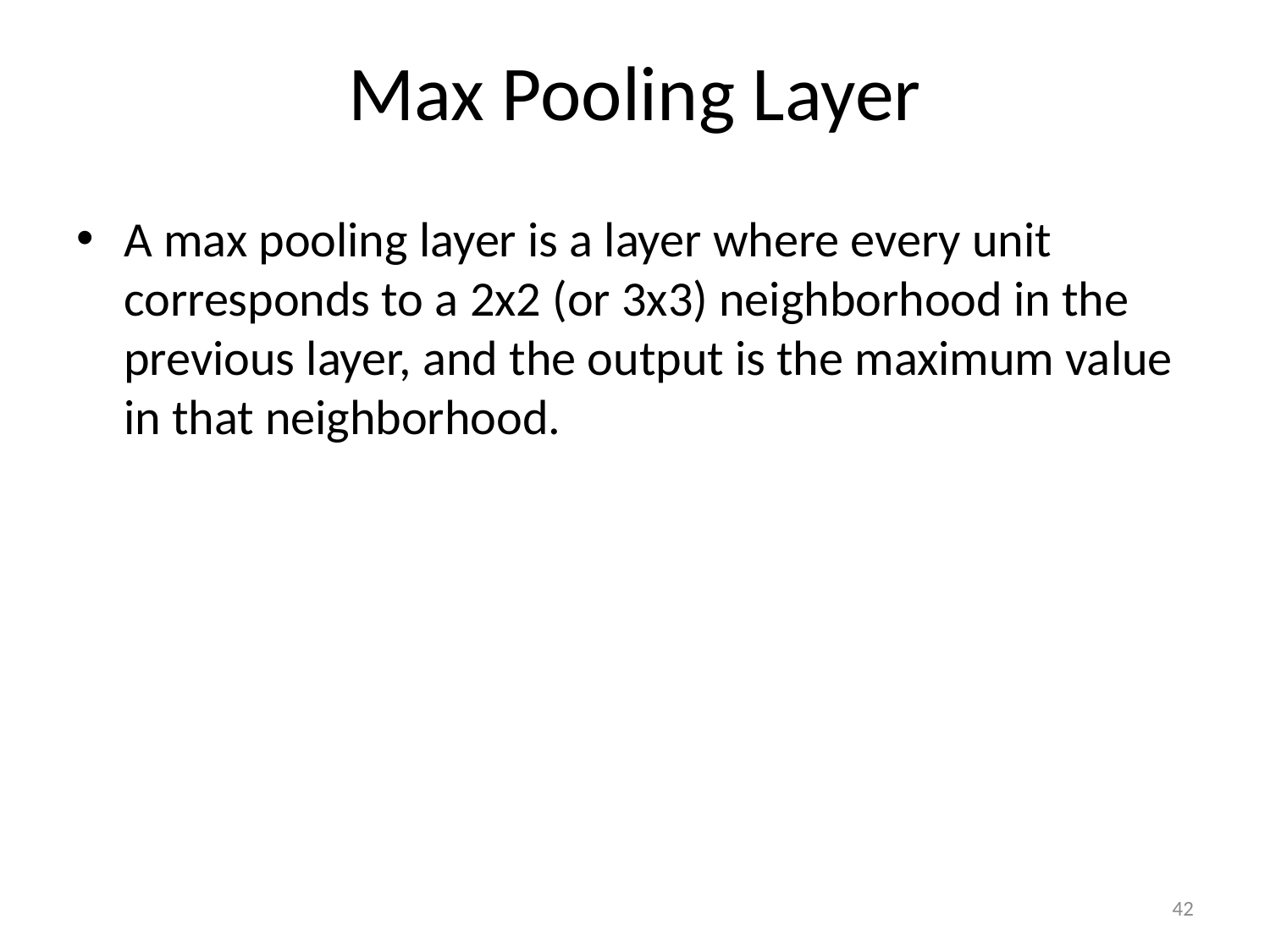

# Max Pooling Layer
A max pooling layer is a layer where every unit corresponds to a 2x2 (or 3x3) neighborhood in the previous layer, and the output is the maximum value in that neighborhood.
42